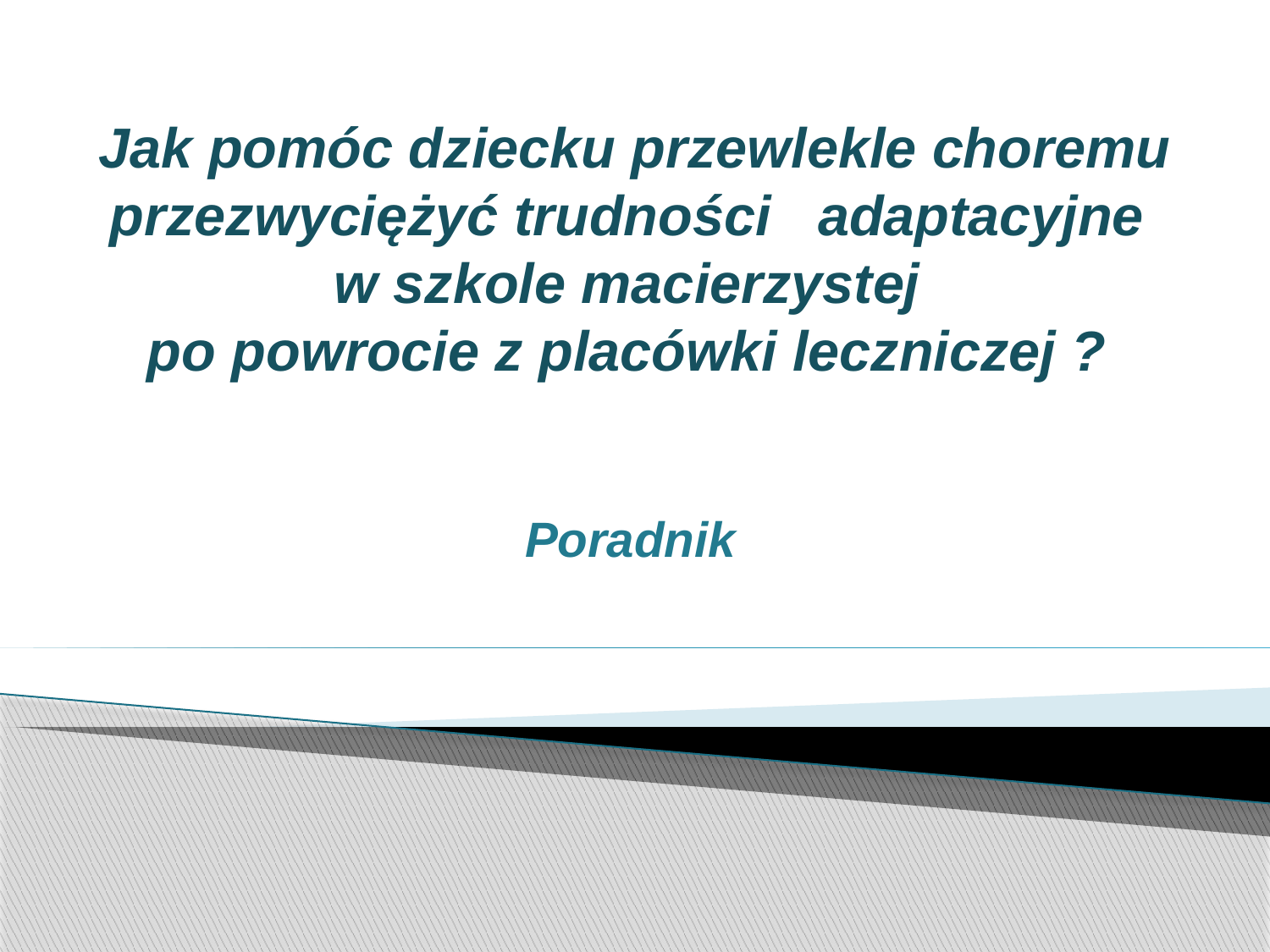

# Jak pomóc dziecku przewlekle choremu przezwyciężyć trudności   adaptacyjne w szkole macierzystej po powrocie z placówki leczniczej ?
Poradnik